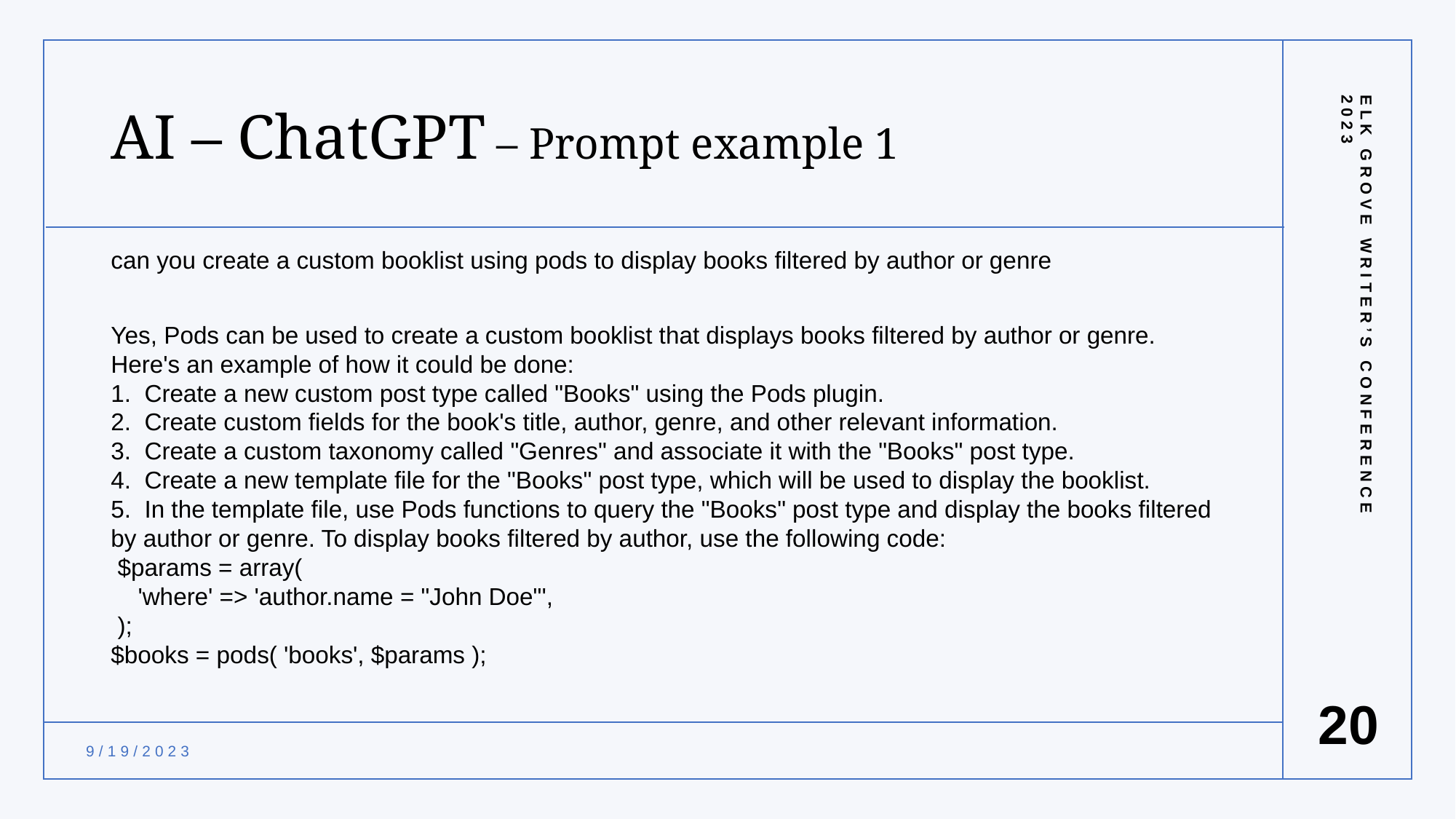

# AI – ChatGPT – Prompt example 1
can you create a custom booklist using pods to display books filtered by author or genre

Yes, Pods can be used to create a custom booklist that displays books filtered by author or genre. Here's an example of how it could be done:
1.  Create a new custom post type called "Books" using the Pods plugin.
2.  Create custom fields for the book's title, author, genre, and other relevant information.
3.  Create a custom taxonomy called "Genres" and associate it with the "Books" post type.
4.  Create a new template file for the "Books" post type, which will be used to display the booklist.
5.  In the template file, use Pods functions to query the "Books" post type and display the books filtered by author or genre. To display books filtered by author, use the following code:
 $params = array(
    'where' => 'author.name = "John Doe"',
 );
$books = pods( 'books', $params );
Elk Grove Writer’s Conference 2023

20
9/19/2023